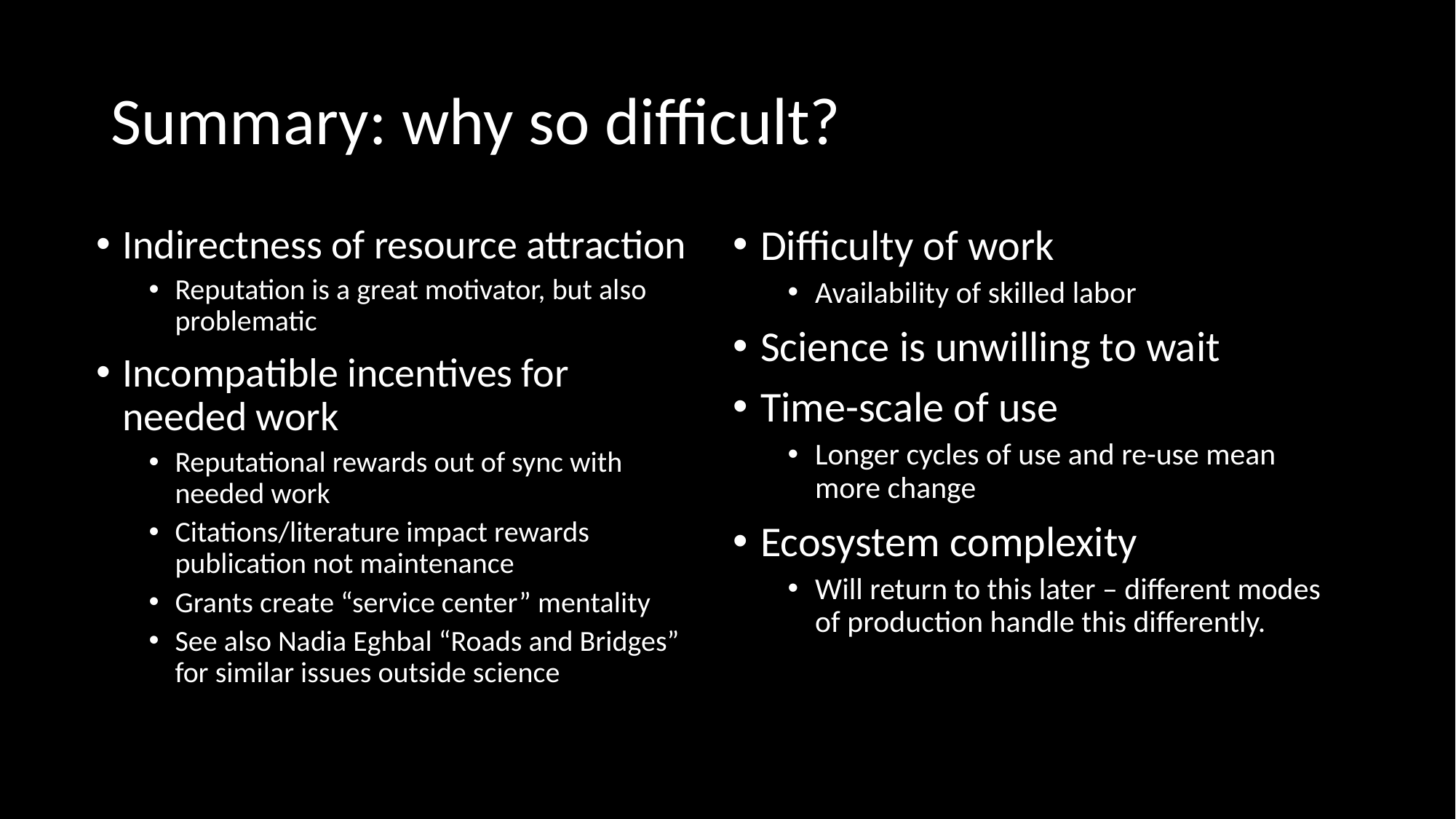

# Summary: why so difficult?
Indirectness of resource attraction
Reputation is a great motivator, but also problematic
Incompatible incentives for needed work
Reputational rewards out of sync with needed work
Citations/literature impact rewards publication not maintenance
Grants create “service center” mentality
See also Nadia Eghbal “Roads and Bridges” for similar issues outside science
Difficulty of work
Availability of skilled labor
Science is unwilling to wait
Time-scale of use
Longer cycles of use and re-use mean more change
Ecosystem complexity
Will return to this later – different modes of production handle this differently.